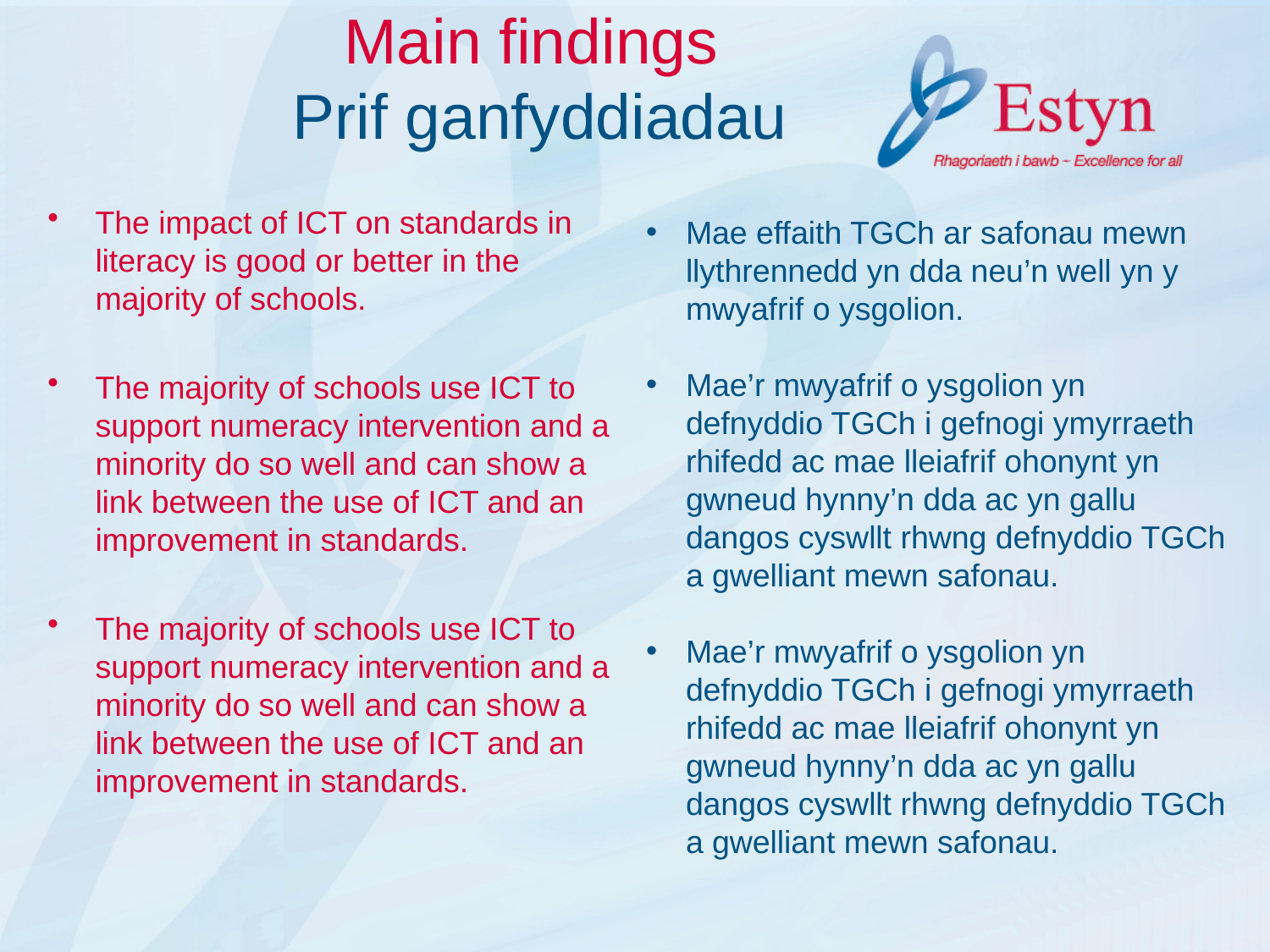

# Main findings Prif ganfyddiadau
The impact of ICT on standards in literacy is good or better in the majority of schools.

The majority of schools use ICT to support numeracy intervention and a minority do so well and can show a link between the use of ICT and an improvement in standards.

The majority of schools use ICT to support numeracy intervention and a minority do so well and can show a link between the use of ICT and an improvement in standards.

Mae effaith TGCh ar safonau mewn llythrennedd yn dda neu’n well yn y mwyafrif o ysgolion.

Mae’r mwyafrif o ysgolion yn defnyddio TGCh i gefnogi ymyrraeth rhifedd ac mae lleiafrif ohonynt yn gwneud hynny’n dda ac yn gallu dangos cyswllt rhwng defnyddio TGCh a gwelliant mewn safonau.

Mae’r mwyafrif o ysgolion yn defnyddio TGCh i gefnogi ymyrraeth rhifedd ac mae lleiafrif ohonynt yn gwneud hynny’n dda ac yn gallu dangos cyswllt rhwng defnyddio TGCh a gwelliant mewn safonau.